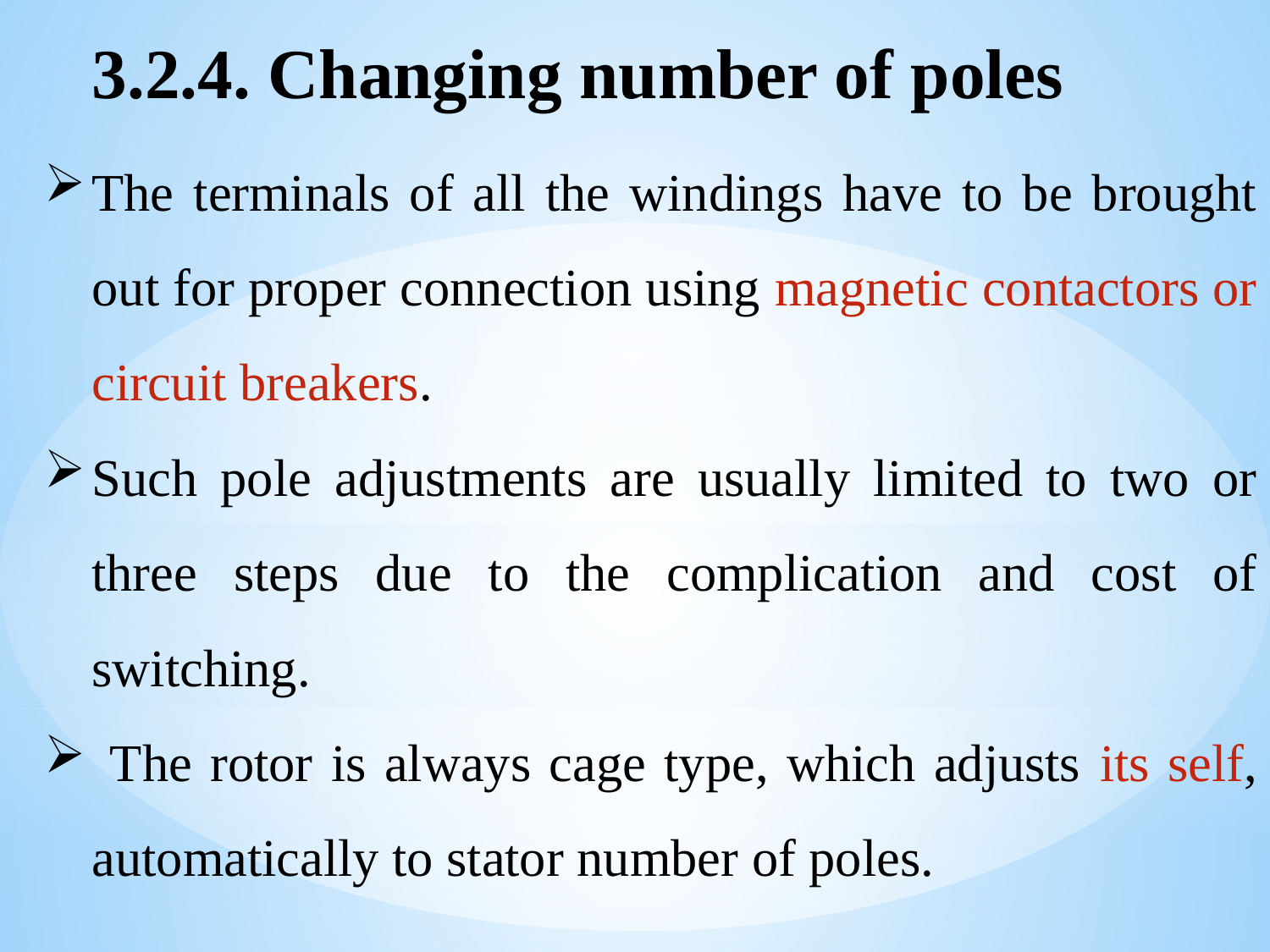

3.2.4. Changing number of poles
The terminals of all the windings have to be brought out for proper connection using magnetic contactors or circuit breakers.
Such pole adjustments are usually limited to two or three steps due to the complication and cost of switching.
 The rotor is always cage type, which adjusts its self, automatically to stator number of poles.